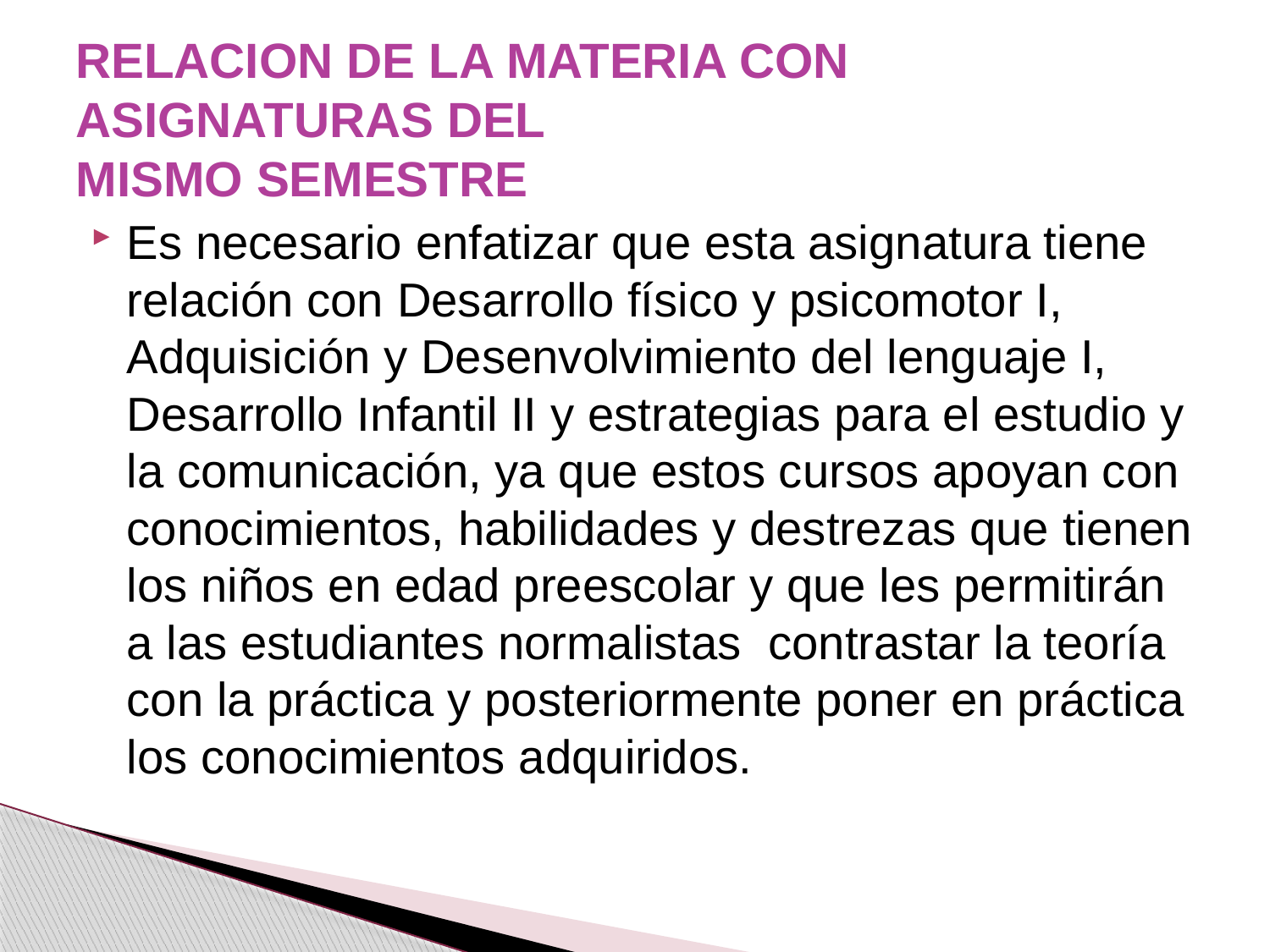

# RELACION DE LA MATERIA CON ASIGNATURAS DEL MISMO SEMESTRE
Es necesario enfatizar que esta asignatura tiene relación con Desarrollo físico y psicomotor I, Adquisición y Desenvolvimiento del lenguaje I,  Desarrollo Infantil II y estrategias para el estudio y la comunicación, ya que estos cursos apoyan con conocimientos, habilidades y destrezas que tienen los niños en edad preescolar y que les permitirán a las estudiantes normalistas  contrastar la teoría con la práctica y posteriormente poner en práctica los conocimientos adquiridos.